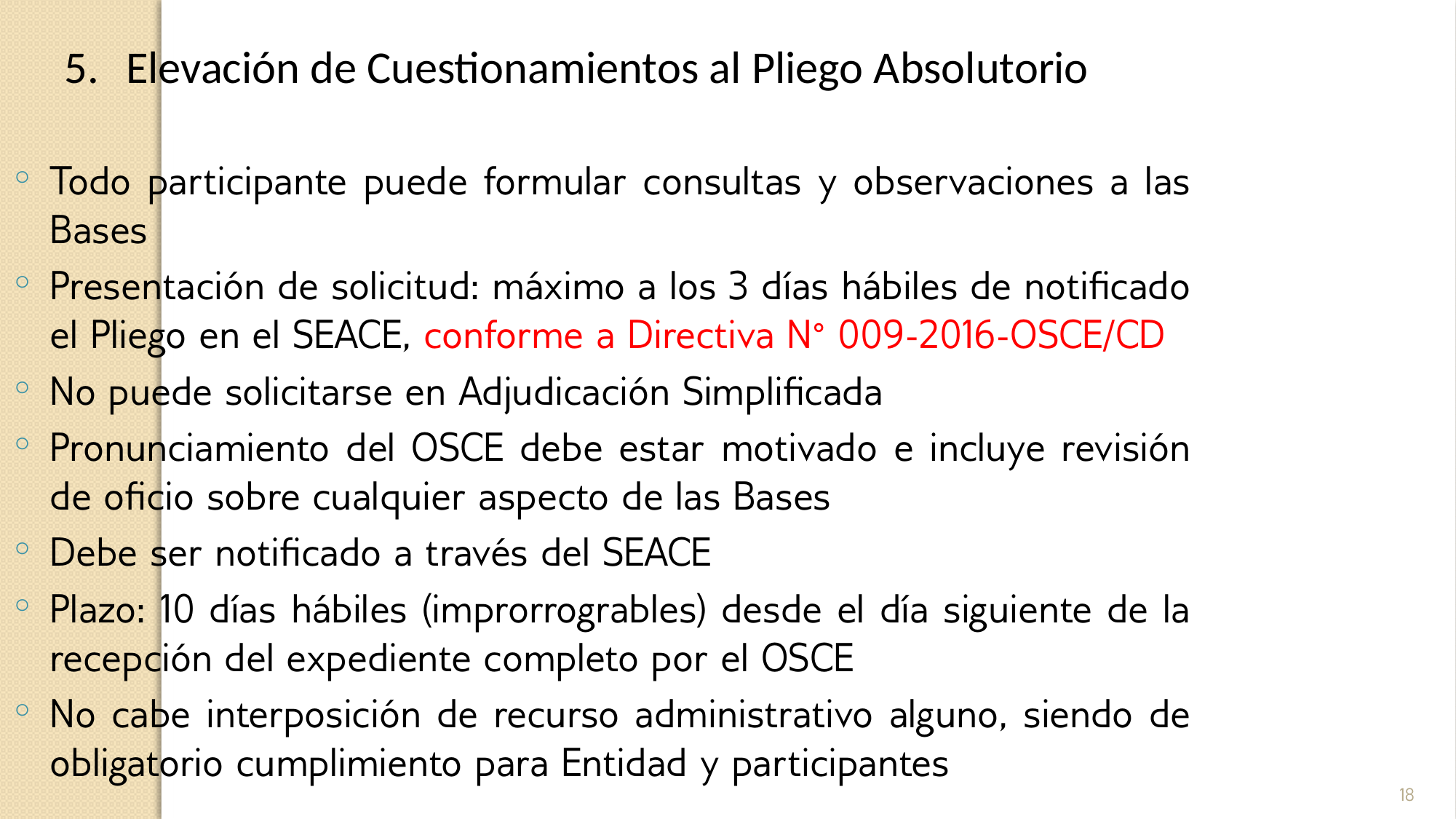

Elevación de Cuestionamientos al Pliego Absolutorio
Todo participante puede formular consultas y observaciones a las Bases
Presentación de solicitud: máximo a los 3 días hábiles de notificado el Pliego en el SEACE, conforme a Directiva N° 009-2016-OSCE/CD
No puede solicitarse en Adjudicación Simplificada
Pronunciamiento del OSCE debe estar motivado e incluye revisión de oficio sobre cualquier aspecto de las Bases
Debe ser notificado a través del SEACE
Plazo: 10 días hábiles (improrrogrables) desde el día siguiente de la recepción del expediente completo por el OSCE
No cabe interposición de recurso administrativo alguno, siendo de obligatorio cumplimiento para Entidad y participantes

18